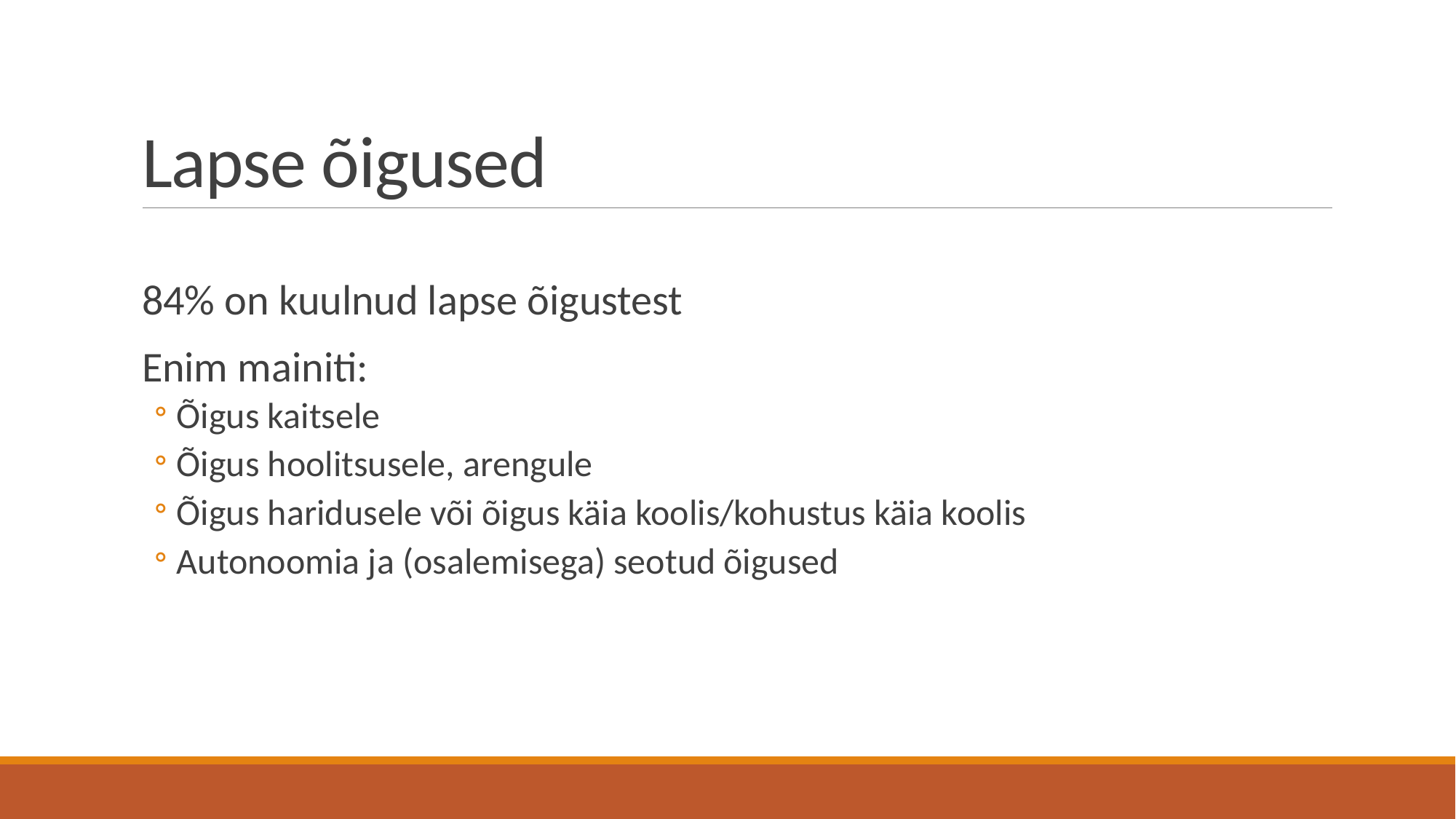

# Lapse õigused
84% on kuulnud lapse õigustest
Enim mainiti:
Õigus kaitsele
Õigus hoolitsusele, arengule
Õigus haridusele või õigus käia koolis/kohustus käia koolis
Autonoomia ja (osalemisega) seotud õigused